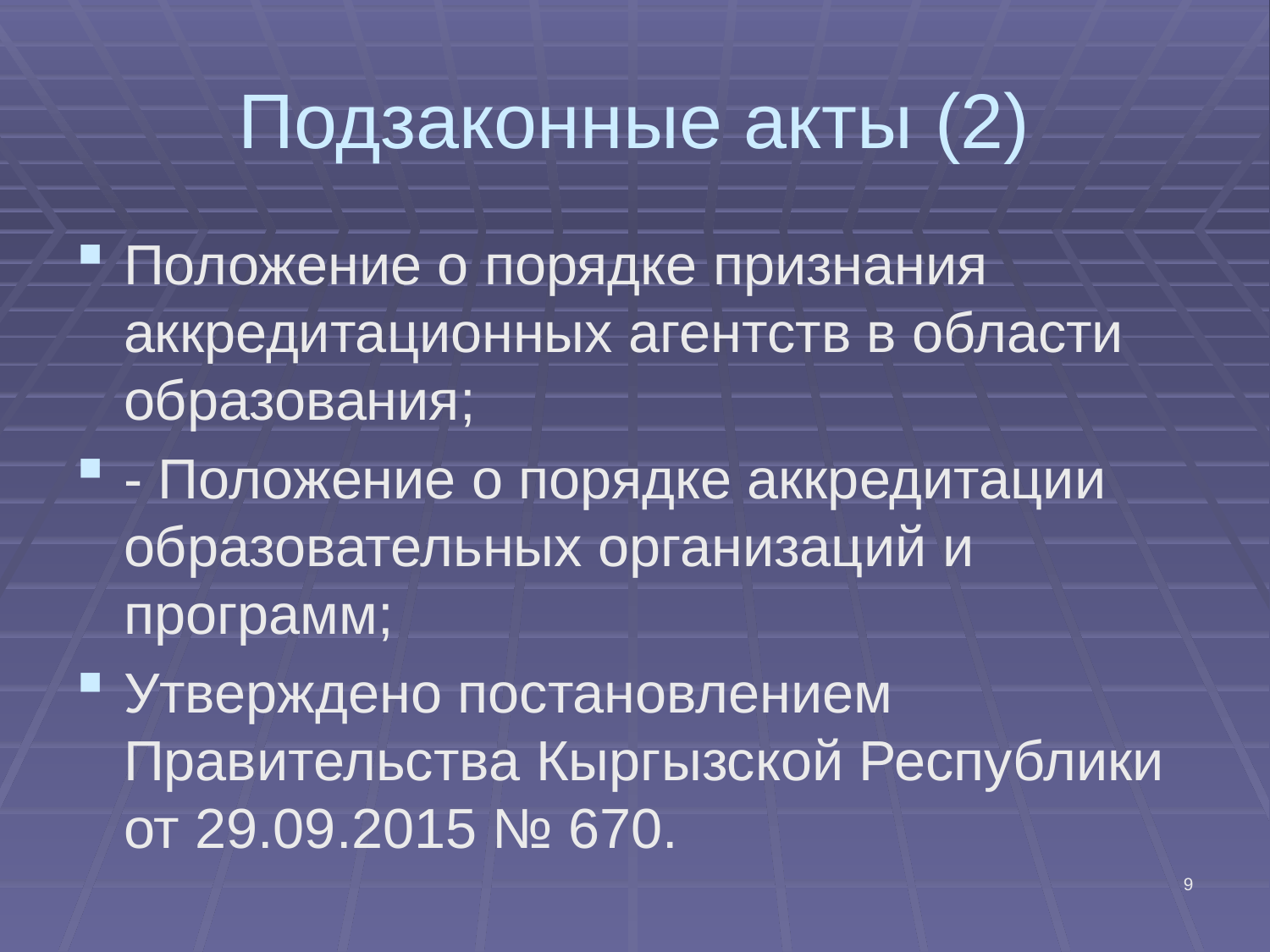

# Подзаконные акты (2)
Положение о порядке признания аккредитационных агентств в области образования;
- Положение о порядке аккредитации образовательных организаций и программ;
Утверждено постановлением Правительства Кыргызской Республики от 29.09.2015 № 670.
9